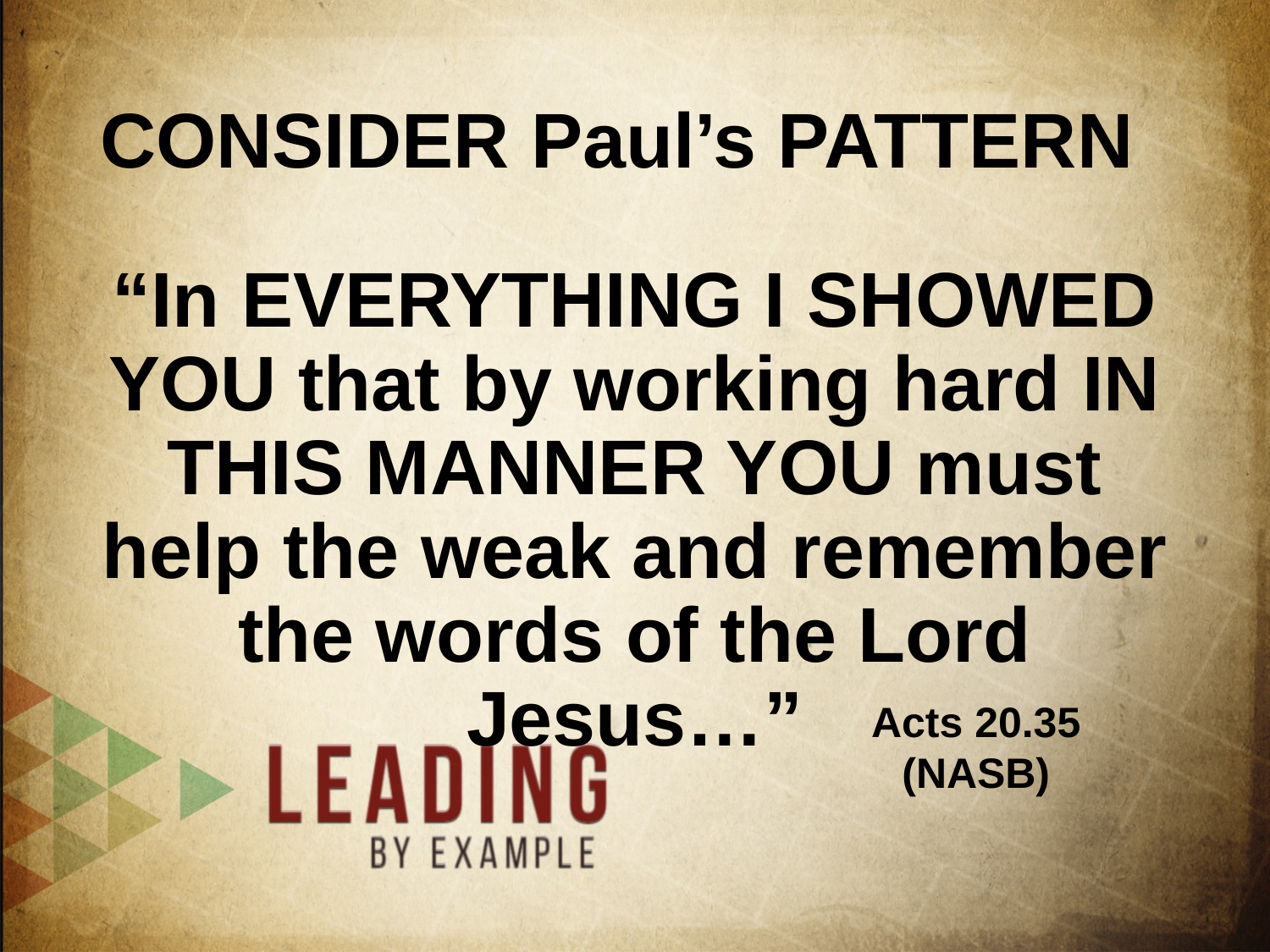

# CONSIDER Paul’s PATTERN
“In EVERYTHING I SHOWED YOU that by working hard IN THIS MANNER YOU must help the weak and remember the words of the Lord Jesus…”
Acts 20.35 (NASB)